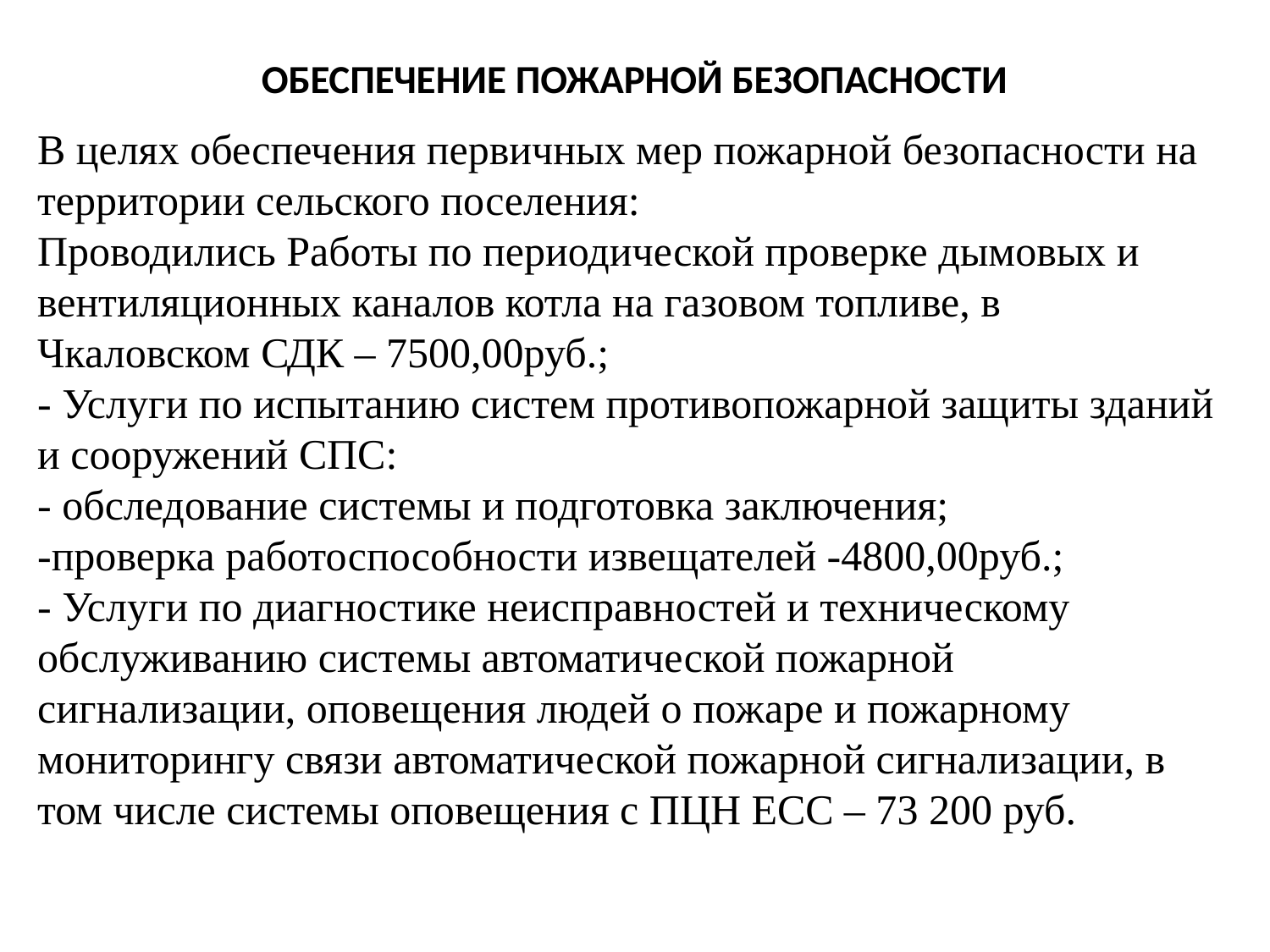

# ОБЕСПЕЧЕНИЕ ПОЖАРНОЙ БЕЗОПАСНОСТИ
В целях обеспечения первичных мер пожарной безопасности на территории сельского поселения:
Проводились Работы по периодической проверке дымовых и вентиляционных каналов котла на газовом топливе, в Чкаловском СДК – 7500,00руб.;
- Услуги по испытанию систем противопожарной защиты зданий и сооружений СПС:
- обследование системы и подготовка заключения;
-проверка работоспособности извещателей -4800,00руб.;
- Услуги по диагностике неисправностей и техническому обслуживанию системы автоматической пожарной сигнализации, оповещения людей о пожаре и пожарному мониторингу связи автоматической пожарной сигнализации, в том числе системы оповещения с ПЦН ЕСС – 73 200 руб.